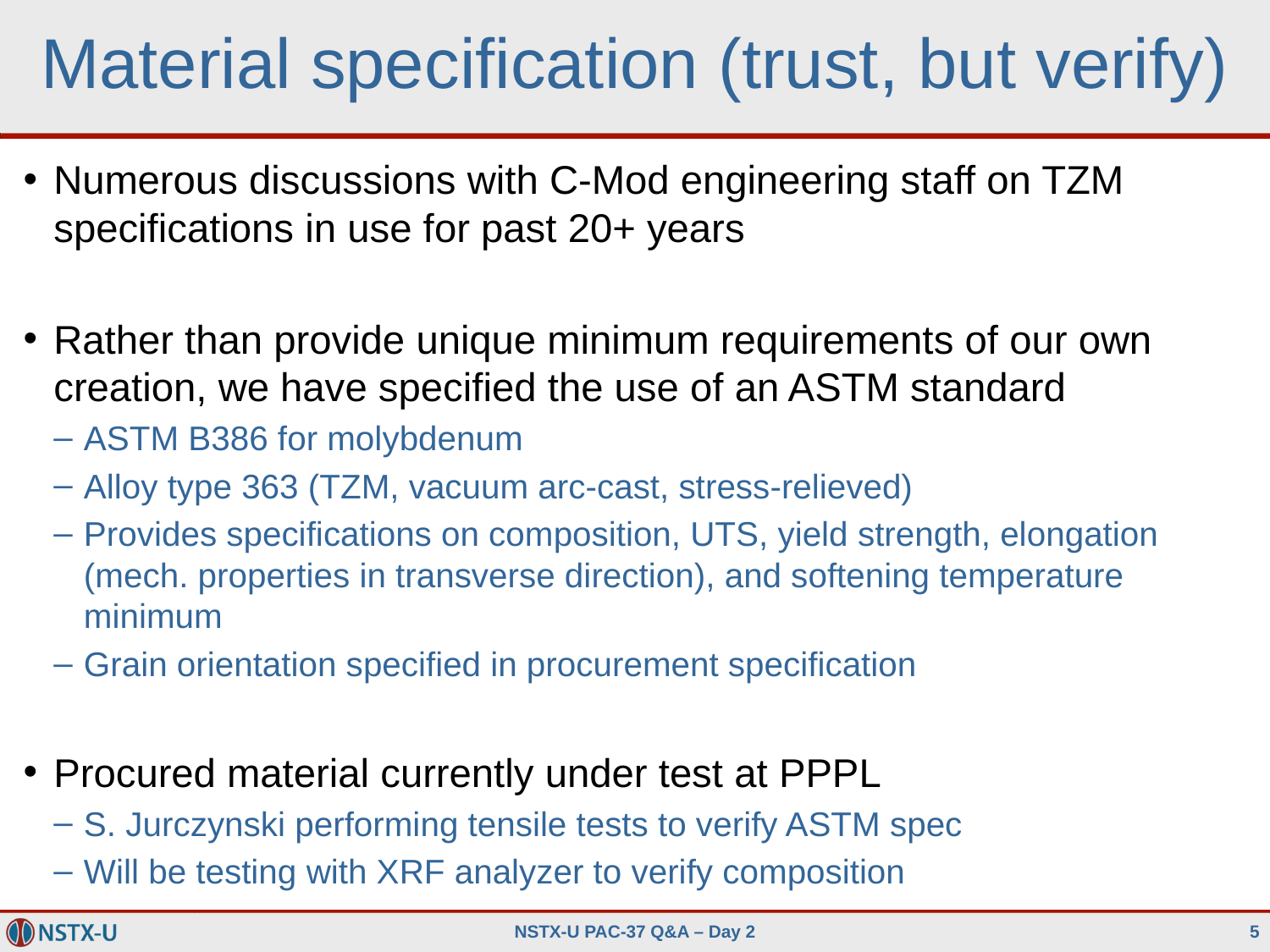

# Material specification (trust, but verify)
Numerous discussions with C-Mod engineering staff on TZM specifications in use for past 20+ years

Rather than provide unique minimum requirements of our own creation, we have specified the use of an ASTM standard
ASTM B386 for molybdenum
Alloy type 363 (TZM, vacuum arc-cast, stress-relieved)
Provides specifications on composition, UTS, yield strength, elongation (mech. properties in transverse direction), and softening temperature minimum
Grain orientation specified in procurement specification

Procured material currently under test at PPPL
S. Jurczynski performing tensile tests to verify ASTM spec
Will be testing with XRF analyzer to verify composition